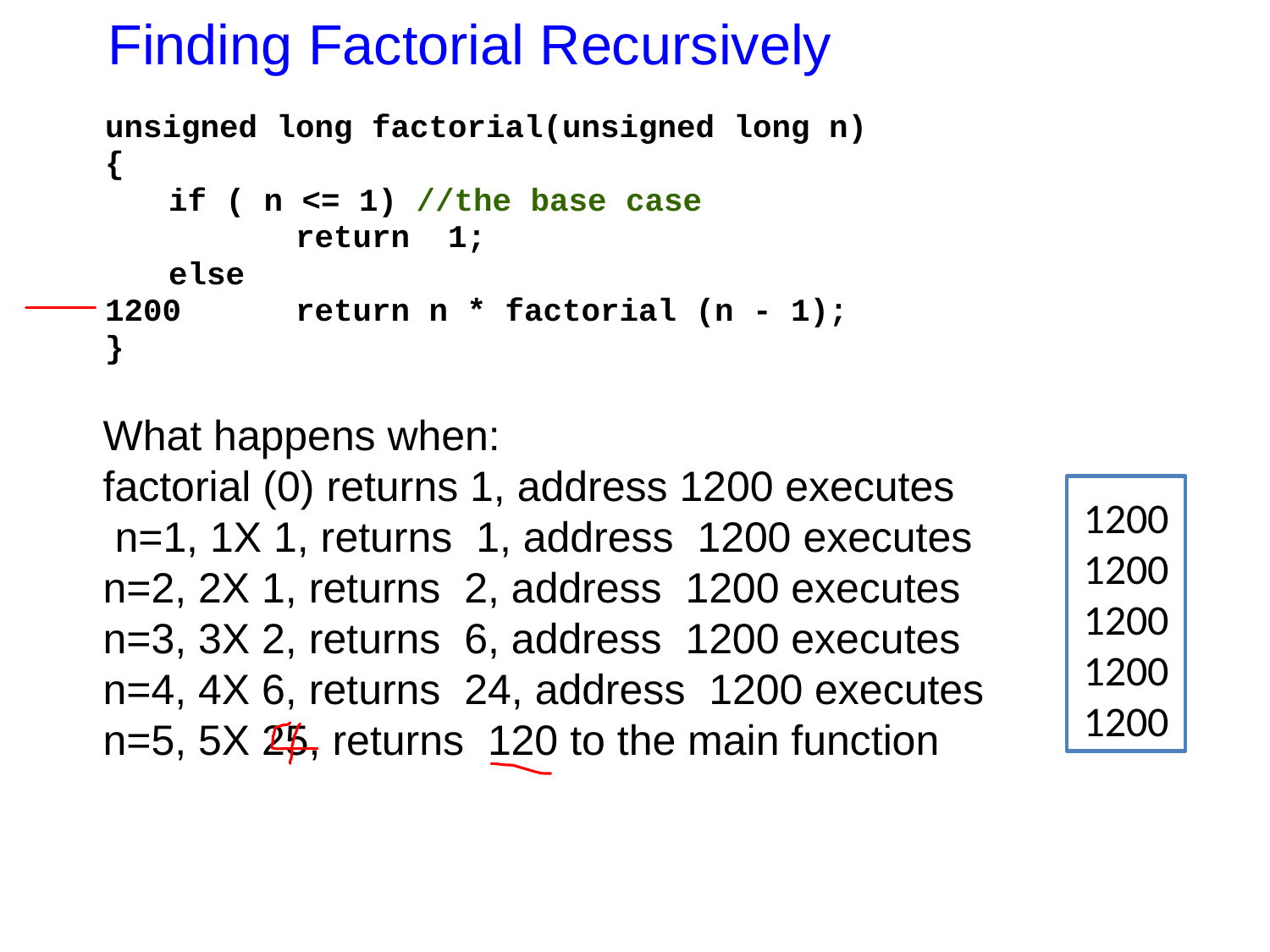

# Finding Factorial Recursively
unsigned long factorial(unsigned long n)
{
	if ( n <= 1) //the base case
		return  1;
	else
1200 	return n * factorial (n - 1);
}
What happens when:
factorial (0) returns 1, address 1200 executes
 n=1, 1X 1, returns  1, address  1200 executes
n=2, 2X 1, returns  2, address  1200 executes
n=3, 3X 2, returns  6, address  1200 executes
n=4, 4X 6, returns  24, address  1200 executes
n=5, 5X 25, returns  120 to the main function
1200
1200
1200
1200
1200